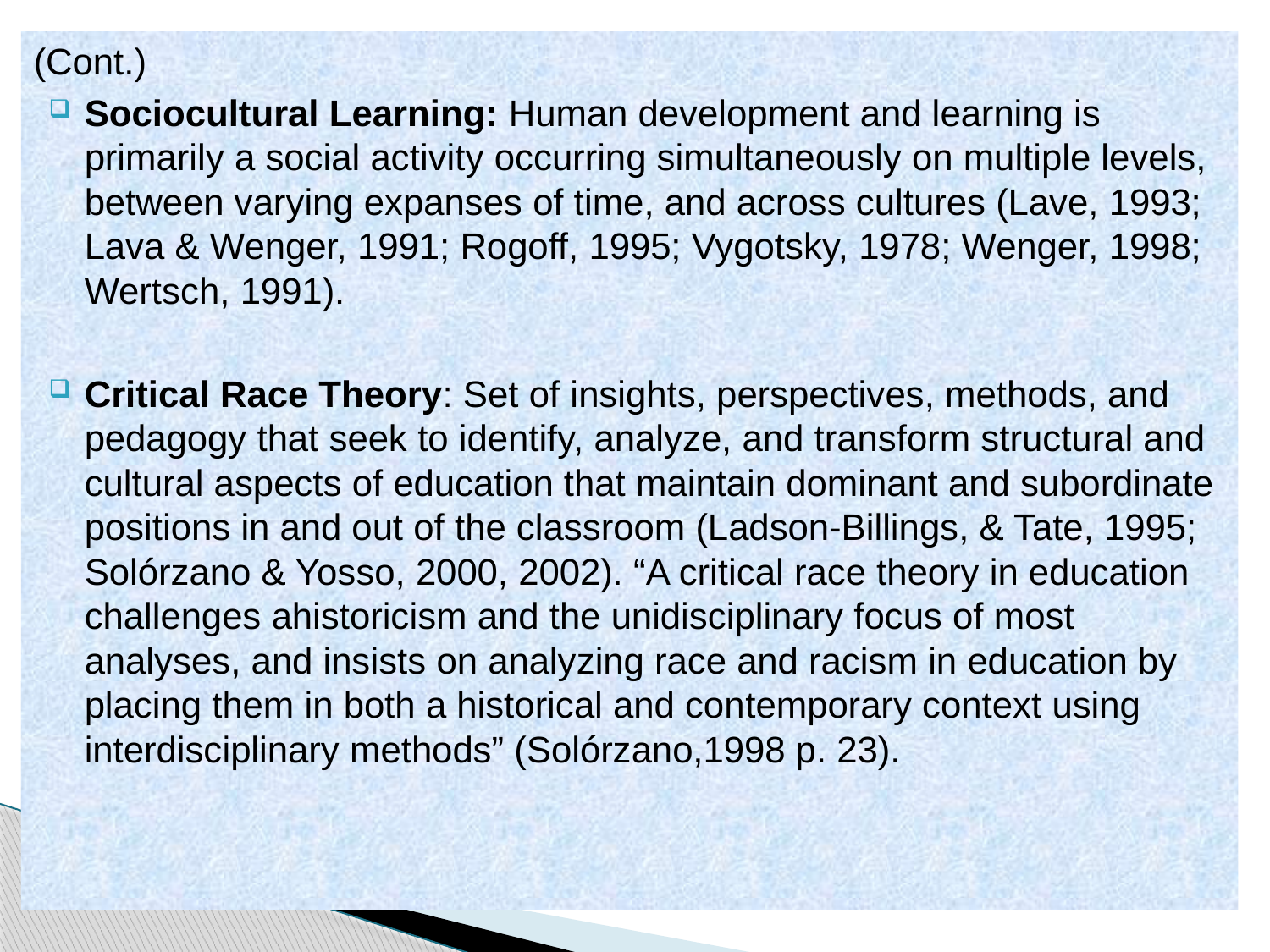

(Cont.)
Sociocultural Learning: Human development and learning is primarily a social activity occurring simultaneously on multiple levels, between varying expanses of time, and across cultures (Lave, 1993; Lava & Wenger, 1991; Rogoff, 1995; Vygotsky, 1978; Wenger, 1998; Wertsch, 1991).

Critical Race Theory: Set of insights, perspectives, methods, and pedagogy that seek to identify, analyze, and transform structural and cultural aspects of education that maintain dominant and subordinate positions in and out of the classroom (Ladson-Billings, & Tate, 1995; Solórzano & Yosso, 2000, 2002). “A critical race theory in education challenges ahistoricism and the unidisciplinary focus of most analyses, and insists on analyzing race and racism in education by placing them in both a historical and con­temporary context using interdisciplinary methods” (Solórzano,1998 p. 23).
# Concept